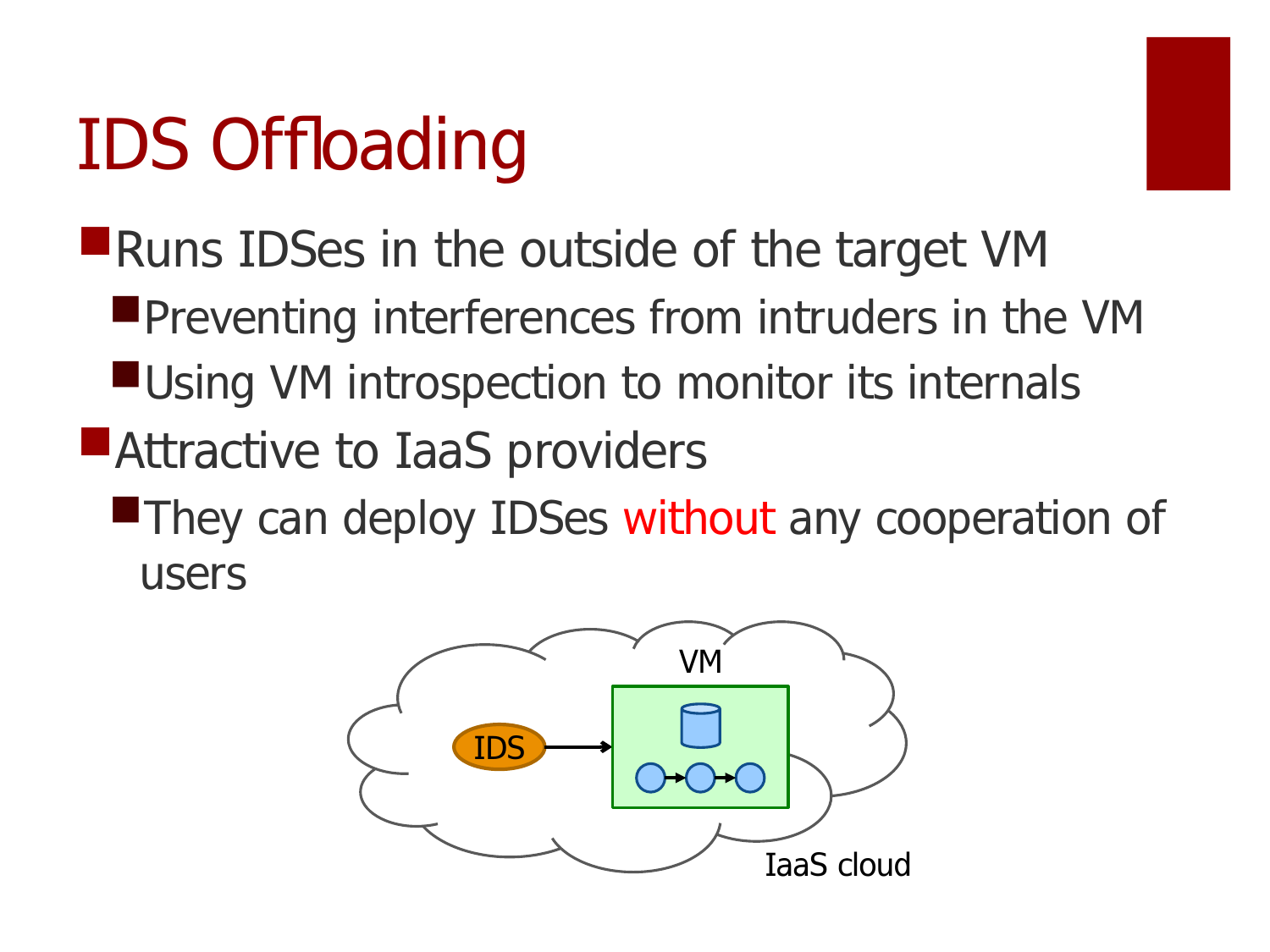

# IDS Offloading
Runs IDSes in the outside of the target VM
Preventing interferences from intruders in the VM
Using VM introspection to monitor its internals
Attractive to IaaS providers
They can deploy IDSes without any cooperation of users

VM

IDS

IaaS cloud